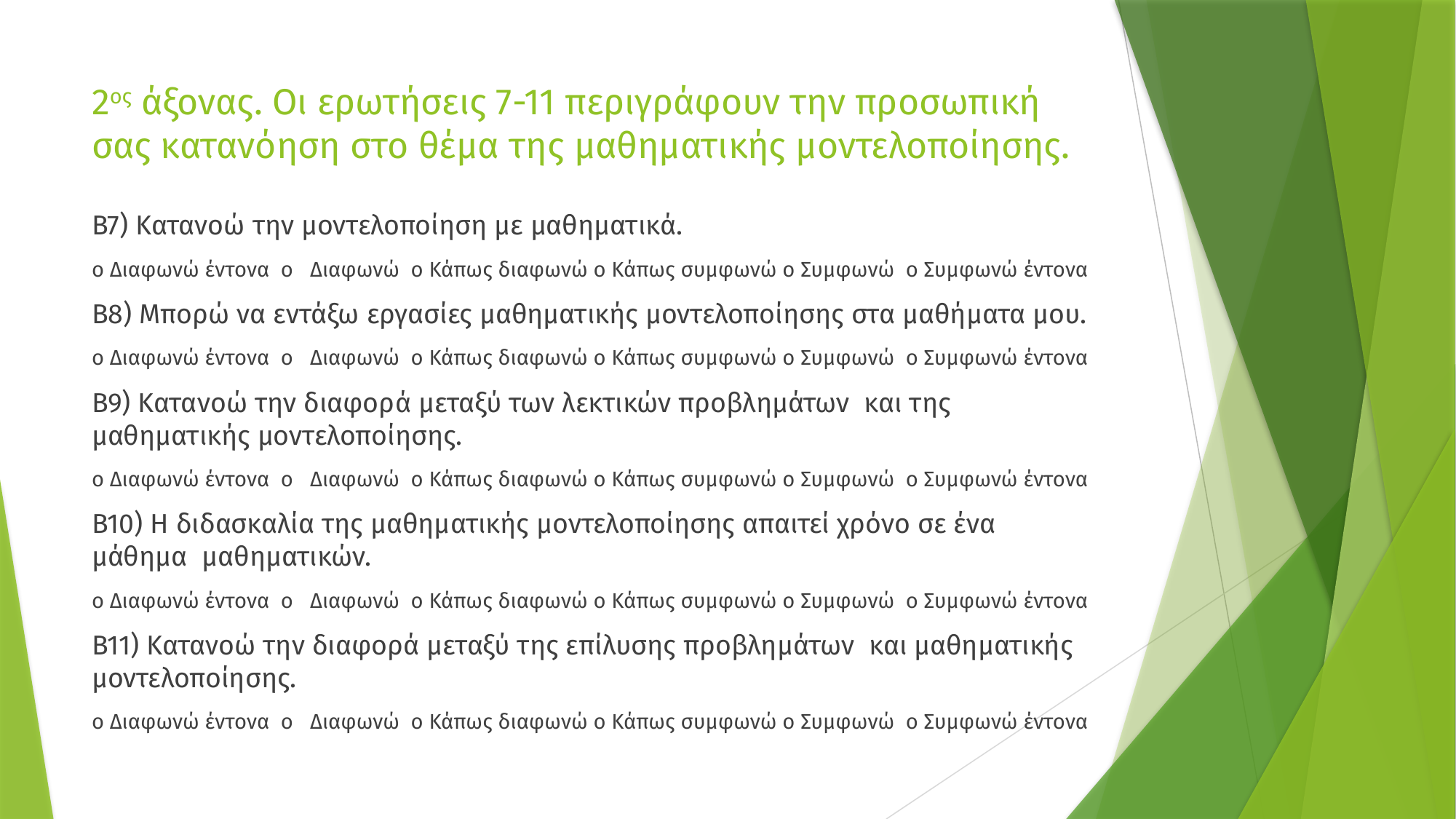

# 2ος άξονας. Οι ερωτήσεις 7-11 περιγράφουν την προσωπική σας κατανόηση στο θέμα της μαθηματικής μοντελοποίησης.
Β7) Κατανοώ την μοντελοποίηση με μαθηματικά.
ο Διαφωνώ έντονα  o	Διαφωνώ  ο Κάπως διαφωνώ o Κάπως συμφωνώ o Συμφωνώ  o Συμφωνώ έντονα
Β8) Μπορώ να εντάξω εργασίες μαθηματικής μοντελοποίησης στα μαθήματα μου.
ο Διαφωνώ έντονα  o	Διαφωνώ  ο Κάπως διαφωνώ o Κάπως συμφωνώ o Συμφωνώ  o Συμφωνώ έντονα
Β9) Κατανοώ την διαφορά μεταξύ των λεκτικών προβλημάτων  και της μαθηματικής μοντελοποίησης.
ο Διαφωνώ έντονα  o	Διαφωνώ  ο Κάπως διαφωνώ o Κάπως συμφωνώ o Συμφωνώ  o Συμφωνώ έντονα
Β10) Η διδασκαλία της μαθηματικής μοντελοποίησης απαιτεί χρόνο σε ένα μάθημα  μαθηματικών.
ο Διαφωνώ έντονα  o	Διαφωνώ  ο Κάπως διαφωνώ o Κάπως συμφωνώ o Συμφωνώ  o Συμφωνώ έντονα
Β11) Κατανοώ την διαφορά μεταξύ της επίλυσης προβλημάτων  και μαθηματικής μοντελοποίησης.
ο Διαφωνώ έντονα  o	Διαφωνώ  ο Κάπως διαφωνώ o Κάπως συμφωνώ o Συμφωνώ  o Συμφωνώ έντονα